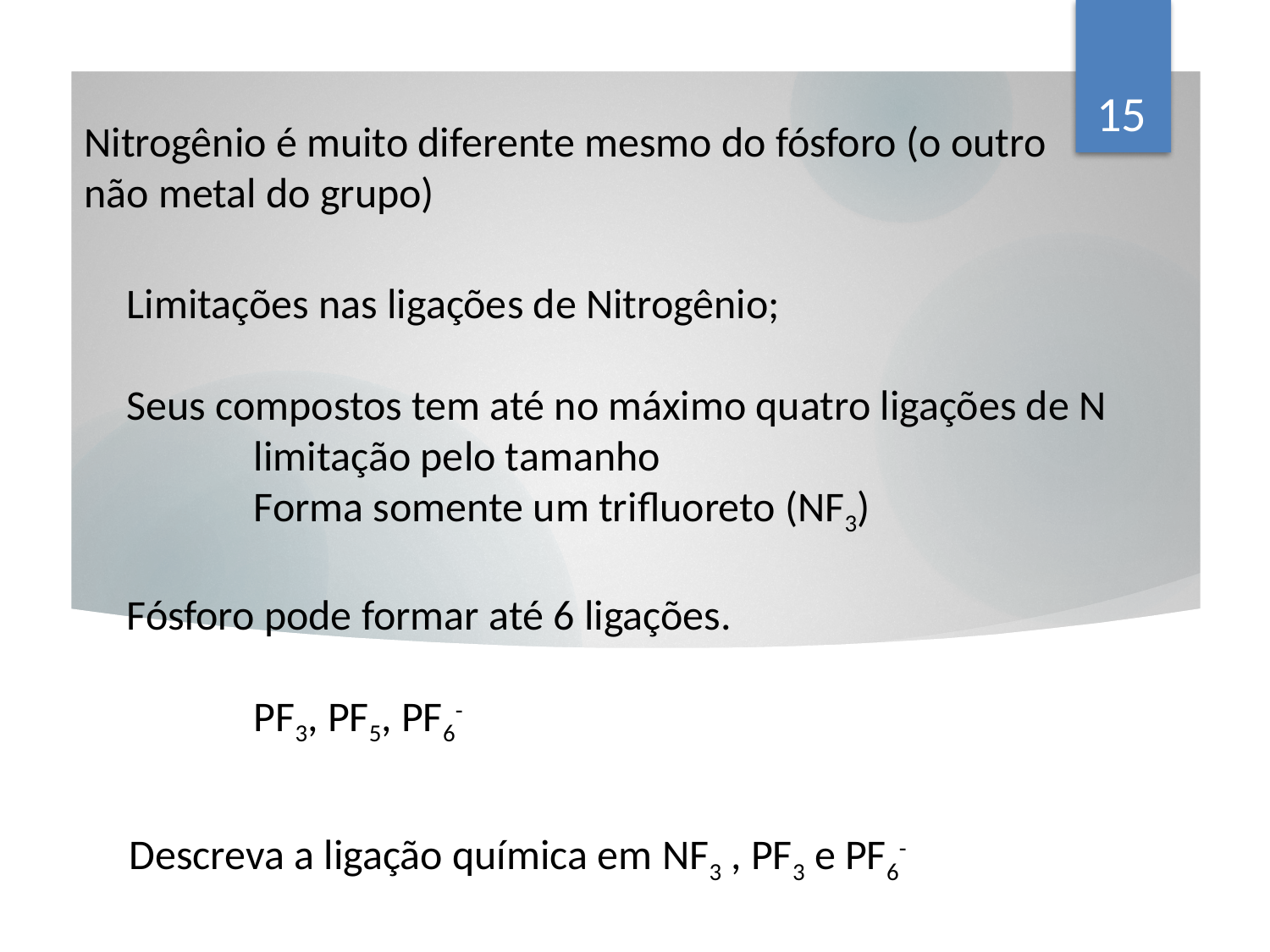

15
Nitrogênio é muito diferente mesmo do fósforo (o outro não metal do grupo)
Limitações nas ligações de Nitrogênio;

Seus compostos tem até no máximo quatro ligações de N
	limitação pelo tamanho
	Forma somente um trifluoreto (NF3)

Fósforo pode formar até 6 ligações.

	PF3, PF5, PF6-

Descreva a ligação química em NF3 , PF3 e PF6-